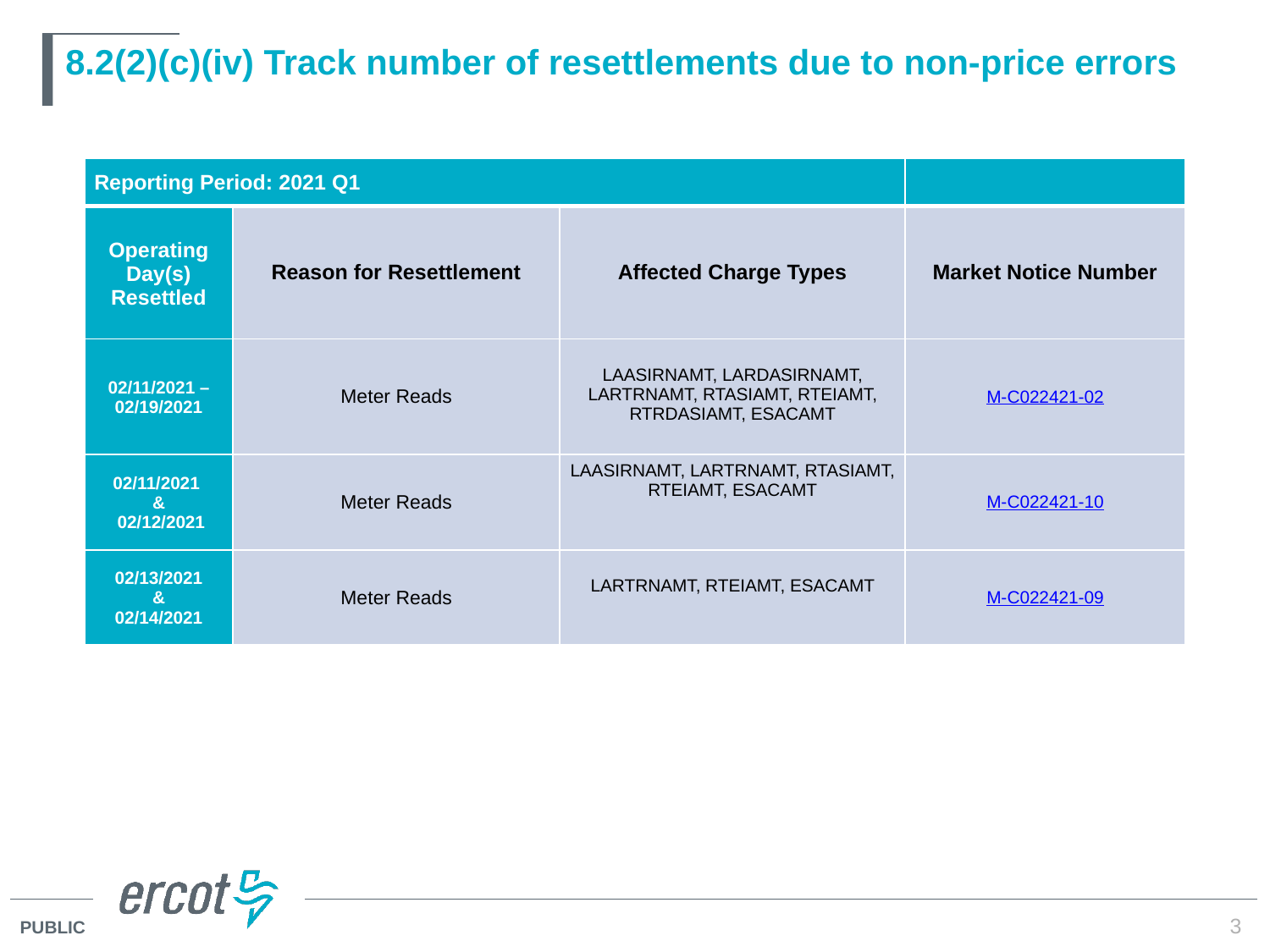

# 8.2(2)(c)(iv) Track number of resettlements due to non-price errors
| Reporting Period: 2021 Q1 |  |  |  |
| --- | --- | --- | --- |
| Operating Day(s) Resettled | Reason for Resettlement | Affected Charge Types | Market Notice Number |
| 02/11/2021 – 02/19/2021 | Meter Reads | LAASIRNAMT, LARDASIRNAMT, LARTRNAMT, RTASIAMT, RTEIAMT, RTRDASIAMT, ESACAMT | M-C022421-02 |
| 02/11/2021 & 02/12/2021 | Meter Reads | LAASIRNAMT, LARTRNAMT, RTASIAMT, RTEIAMT, ESACAMT | M-C022421-10 |
| 02/13/2021 & 02/14/2021 | Meter Reads | LARTRNAMT, RTEIAMT, ESACAMT | M-C022421-09 |
3